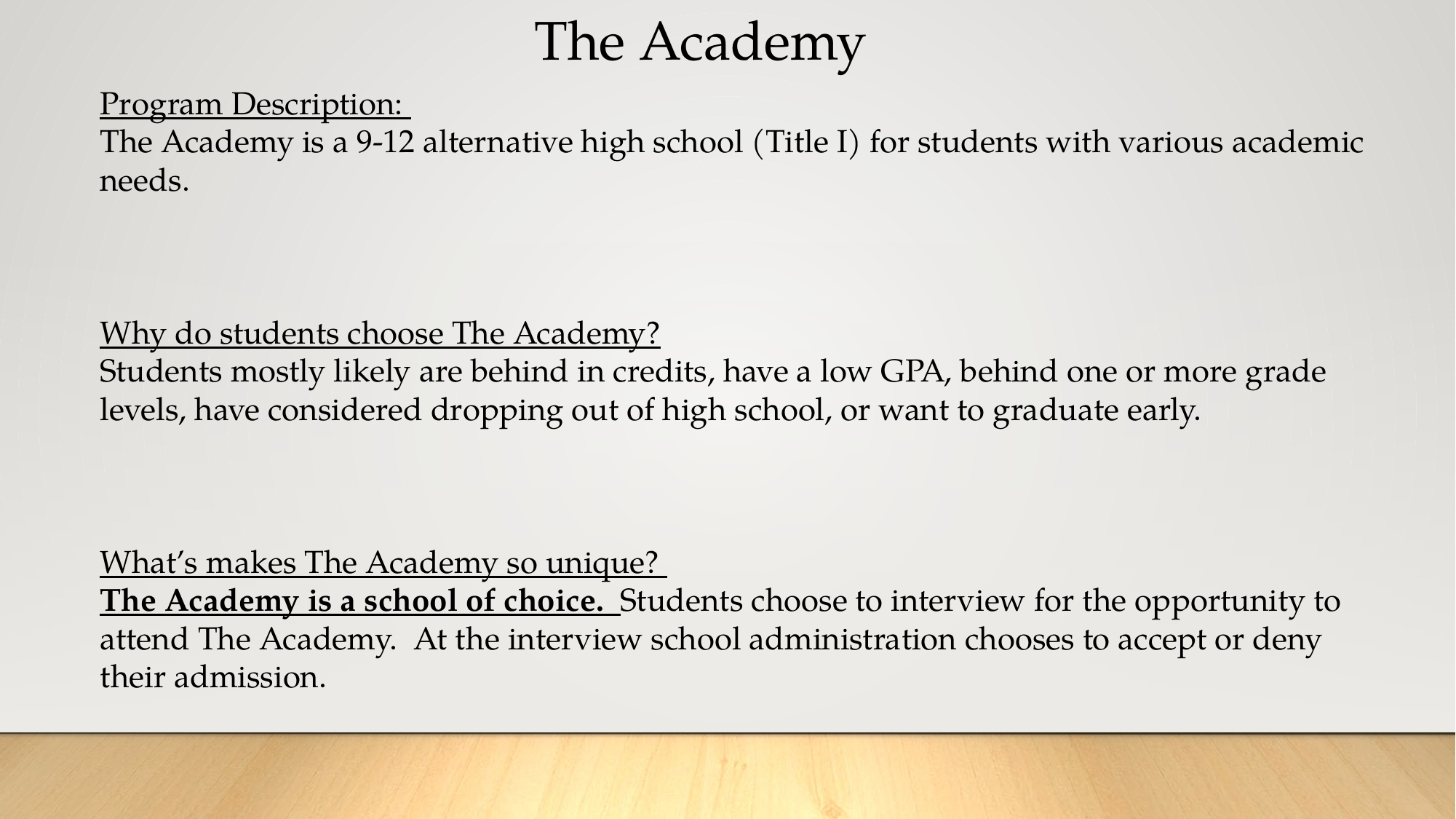

The Academy
Program Description:
The Academy is a 9-12 alternative high school (Title I) for students with various academic needs.

Why do students choose The Academy?
Students mostly likely are behind in credits, have a low GPA, behind one or more grade levels, have considered dropping out of high school, or want to graduate early.

What’s makes The Academy so unique?
The Academy is a school of choice.  Students choose to interview for the opportunity to attend The Academy.  At the interview school administration chooses to accept or deny their admission.